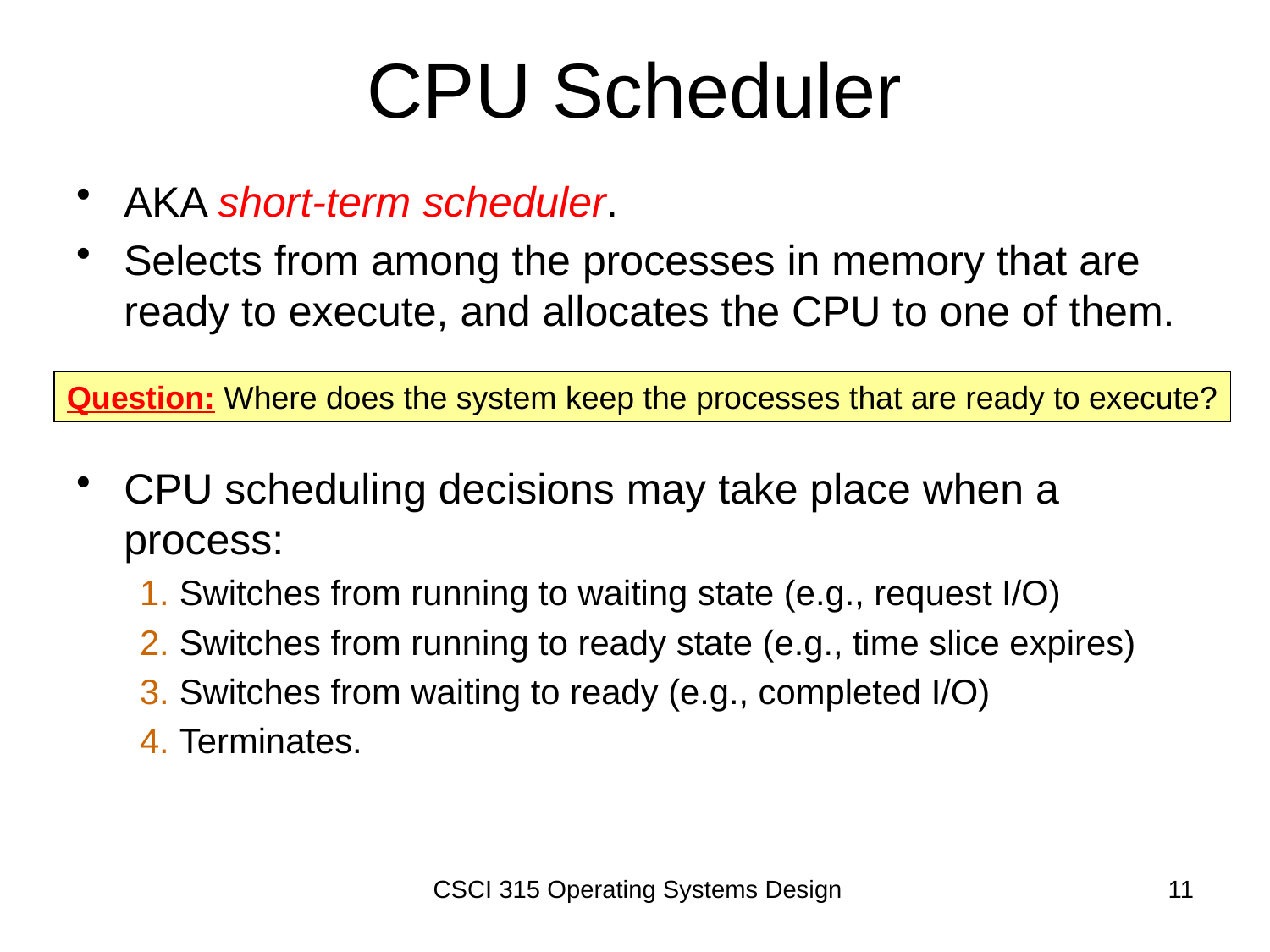

# CPU Scheduler
AKA short-term scheduler.
Selects from among the processes in memory that are ready to execute, and allocates the CPU to one of them.

CPU scheduling decisions may take place when a process:
1.	Switches from running to waiting state (e.g., request I/O)
2.	Switches from running to ready state (e.g., time slice expires)
3.	Switches from waiting to ready (e.g., completed I/O)
4.	Terminates.
Question: Where does the system keep the processes that are ready to execute?
CSCI 315 Operating Systems Design
11